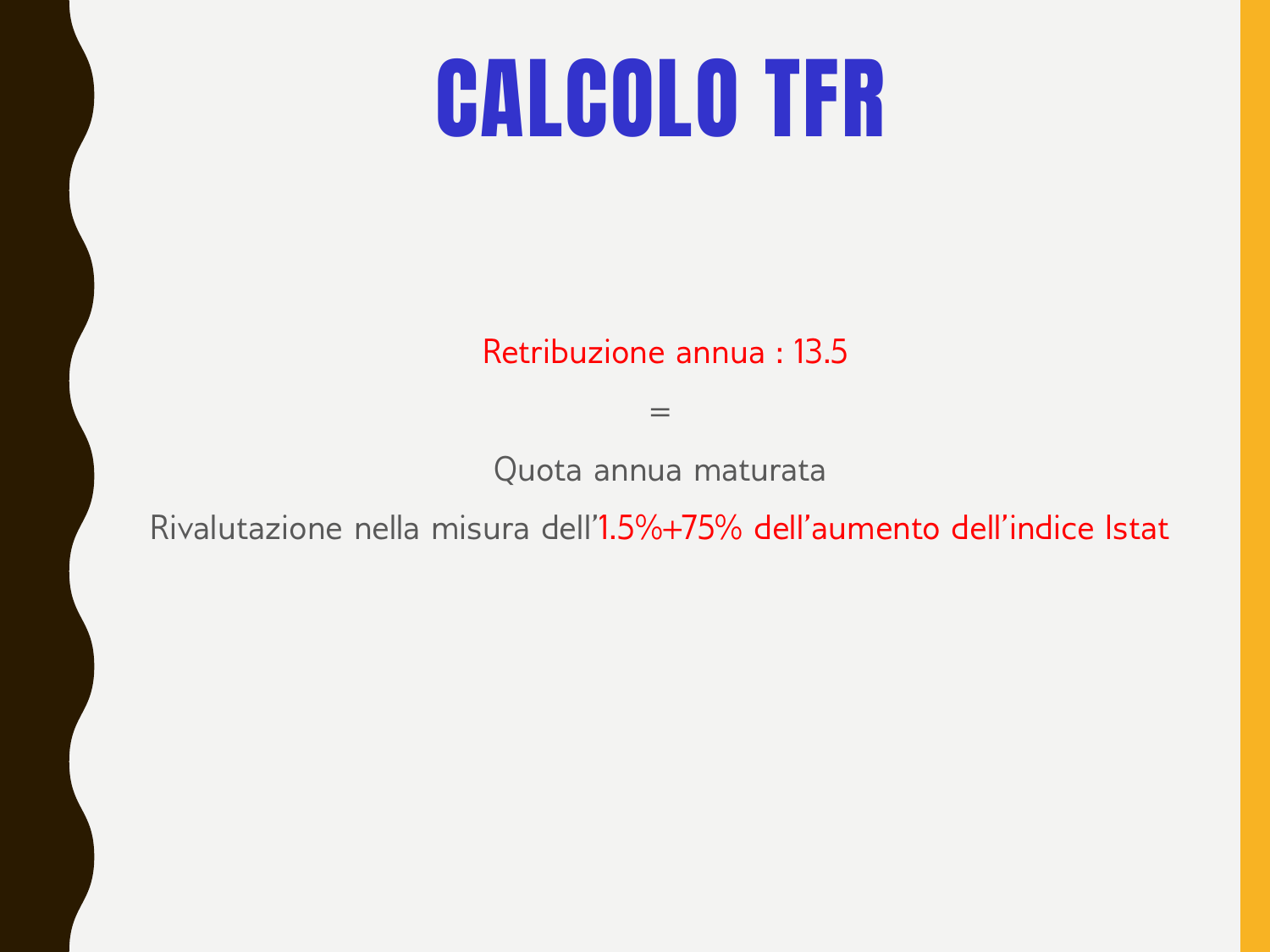

# Calcolo TFR
 Retribuzione annua : 13.5
=
Quota annua maturata
Rivalutazione nella misura dell’1.5%+75% dell’aumento dell’indice Istat